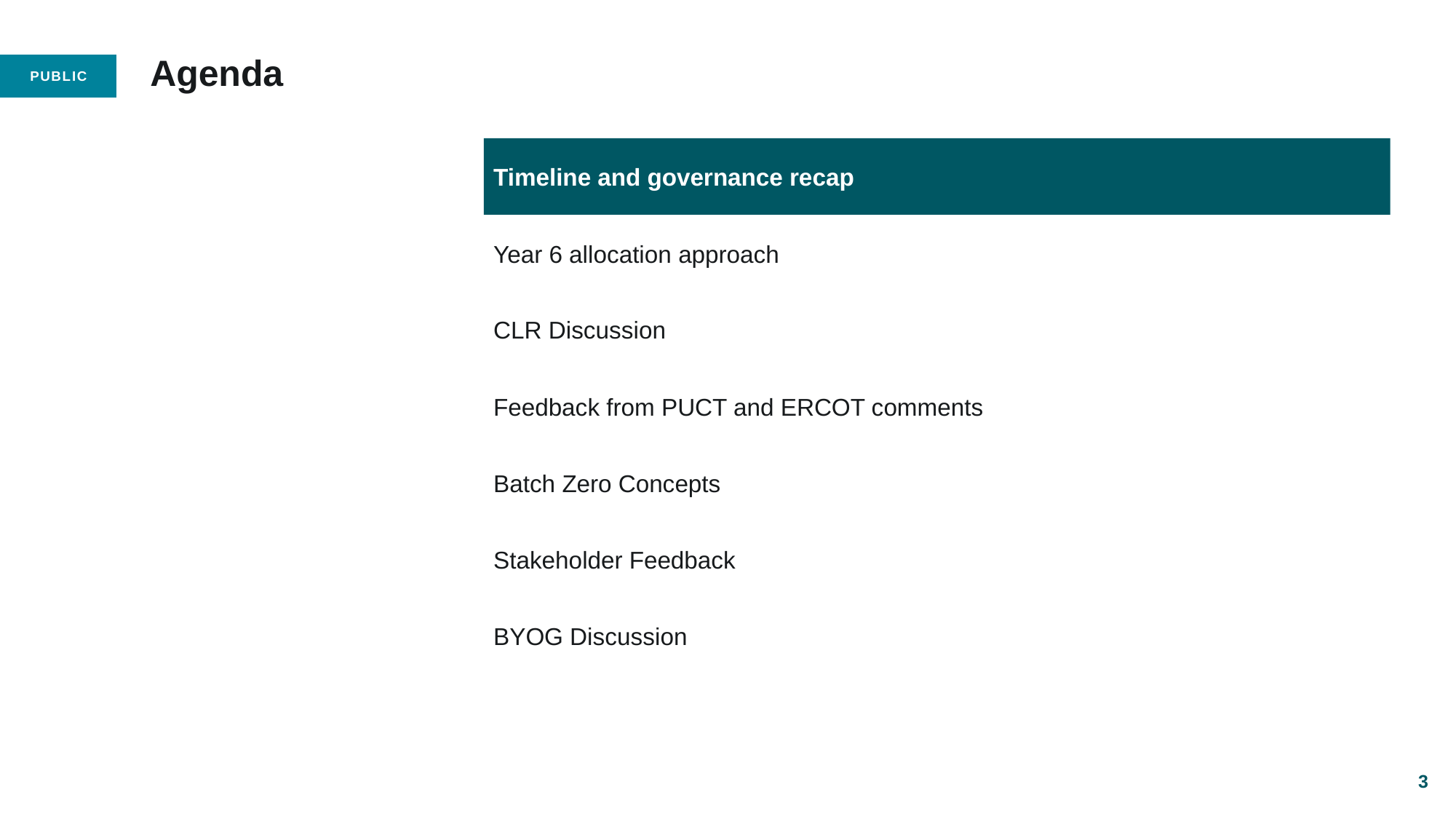

# Agenda
Timeline and governance recap
Year 6 allocation approach
CLR Discussion
Feedback from PUCT and ERCOT comments
Batch Zero Concepts
Stakeholder Feedback
BYOG Discussion
3